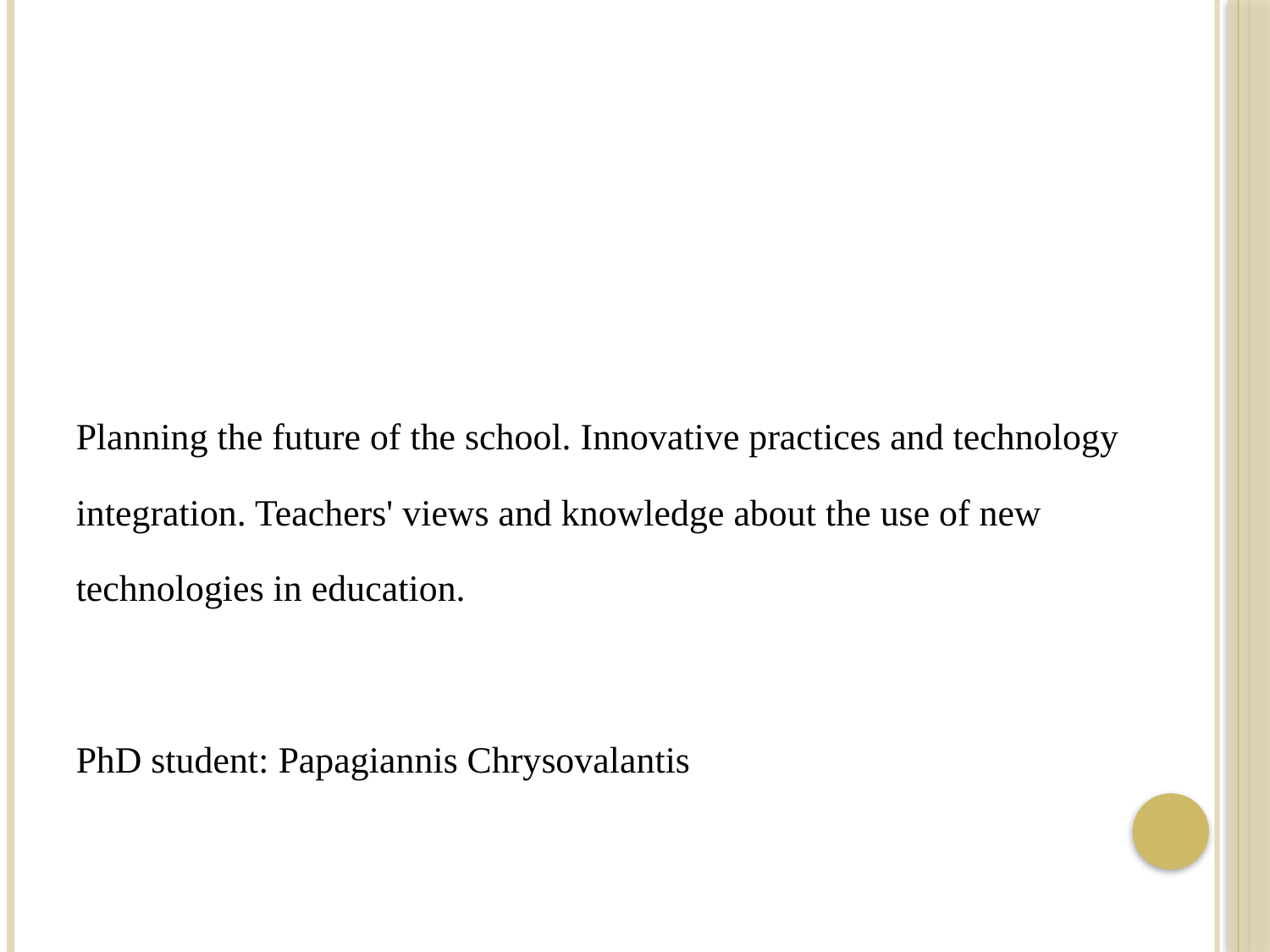

Planning the future of the school. Innovative practices and technology integration. Teachers' views and knowledge about the use of new technologies in education.

PhD student: Papagiannis Chrysovalantis